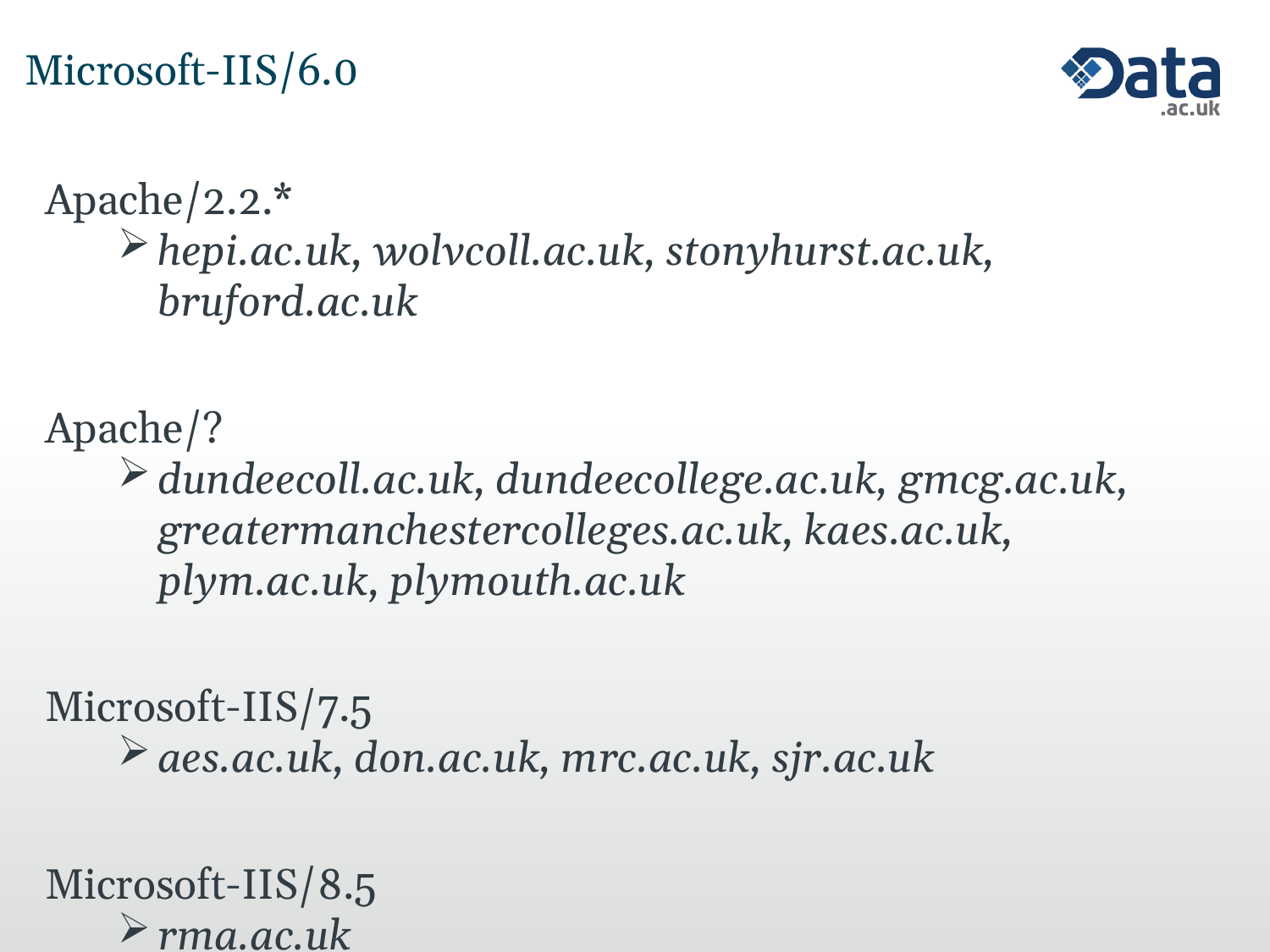

# Microsoft-IIS/6.0
Apache/2.2.*
hepi.ac.uk, wolvcoll.ac.uk, stonyhurst.ac.uk, bruford.ac.uk

Apache/?
dundeecoll.ac.uk, dundeecollege.ac.uk, gmcg.ac.uk, greatermanchestercolleges.ac.uk, kaes.ac.uk, plym.ac.uk, plymouth.ac.uk

Microsoft-IIS/7.5
aes.ac.uk, don.ac.uk, mrc.ac.uk, sjr.ac.uk

Microsoft-IIS/8.5
rma.ac.uk